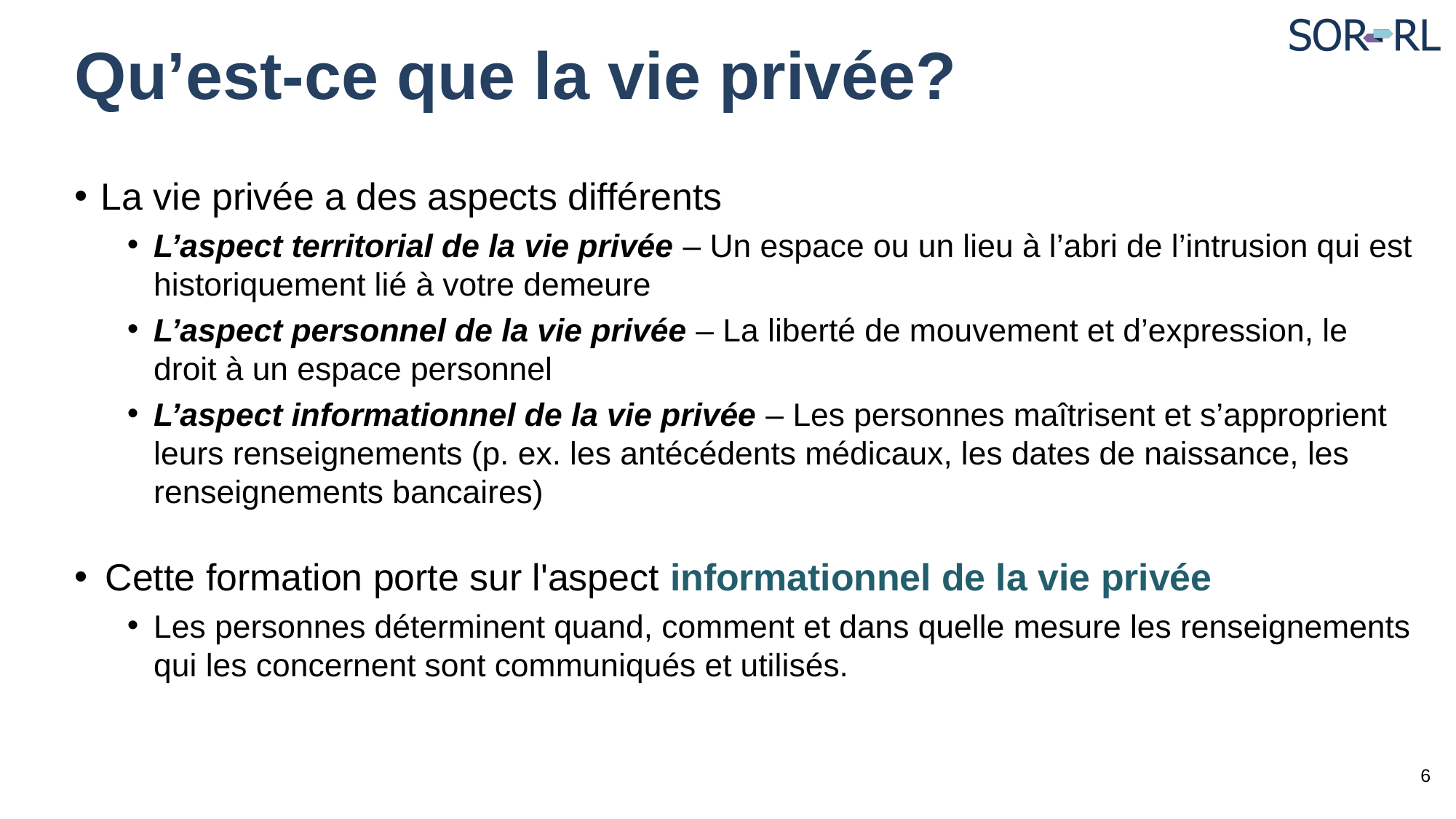

# Qu’est-ce que la vie privée?
La vie privée a des aspects différents
L’aspect territorial de la vie privée – Un espace ou un lieu à l’abri de l’intrusion qui est historiquement lié à votre demeure
L’aspect personnel de la vie privée – La liberté de mouvement et d’expression, le droit à un espace personnel
L’aspect informationnel de la vie privée – Les personnes maîtrisent et s’approprient leurs renseignements (p. ex. les antécédents médicaux, les dates de naissance, les renseignements bancaires)

Cette formation porte sur l'aspect informationnel de la vie privée
Les personnes déterminent quand, comment et dans quelle mesure les renseignements qui les concernent sont communiqués et utilisés.
6